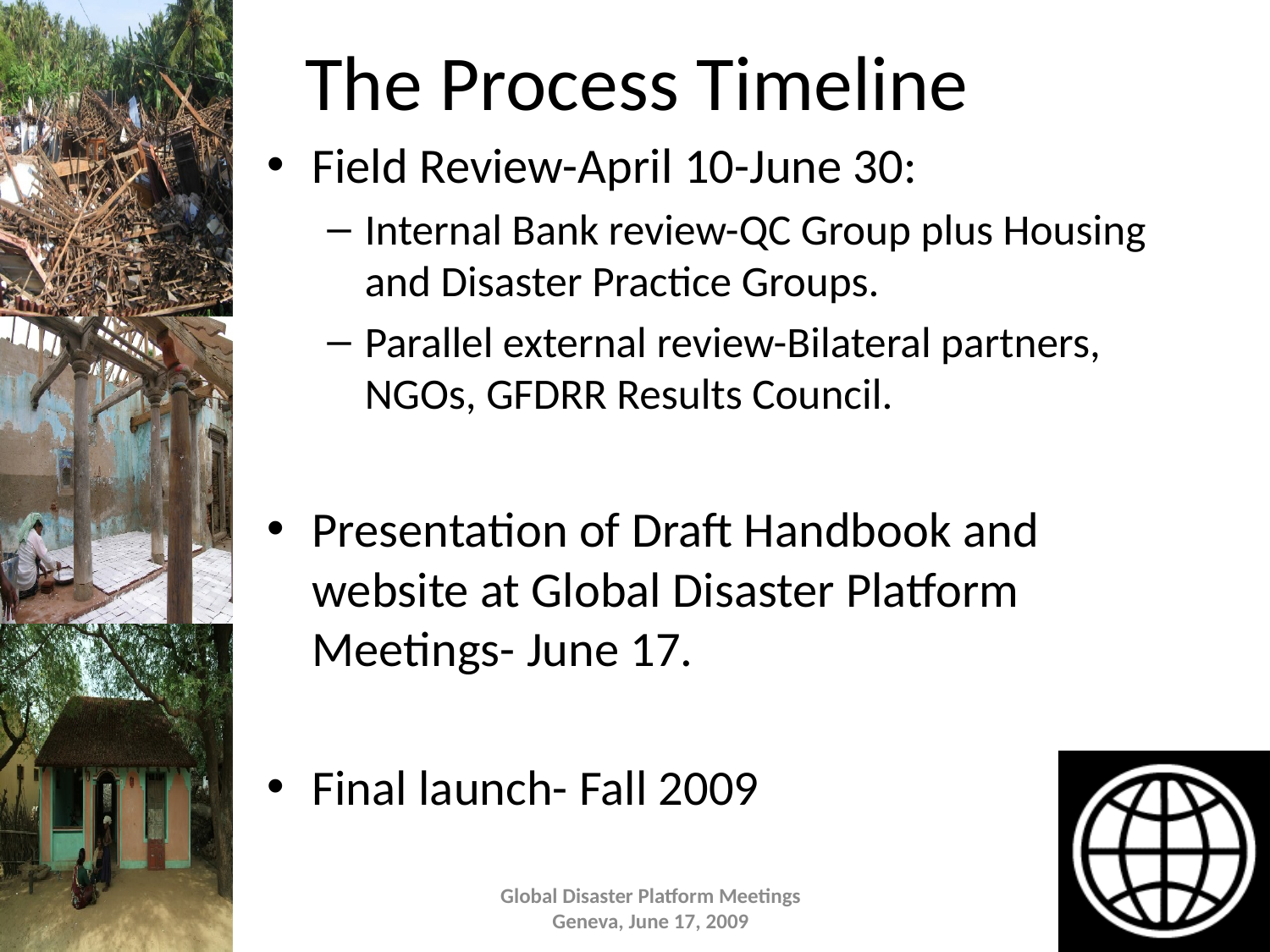

# The Process Timeline
Field Review-April 10-June 30:
Internal Bank review-QC Group plus Housing and Disaster Practice Groups.
Parallel external review-Bilateral partners, NGOs, GFDRR Results Council.

Presentation of Draft Handbook and website at Global Disaster Platform Meetings- June 17.

Final launch- Fall 2009
Global Disaster Platform Meetings
Geneva, June 17, 2009